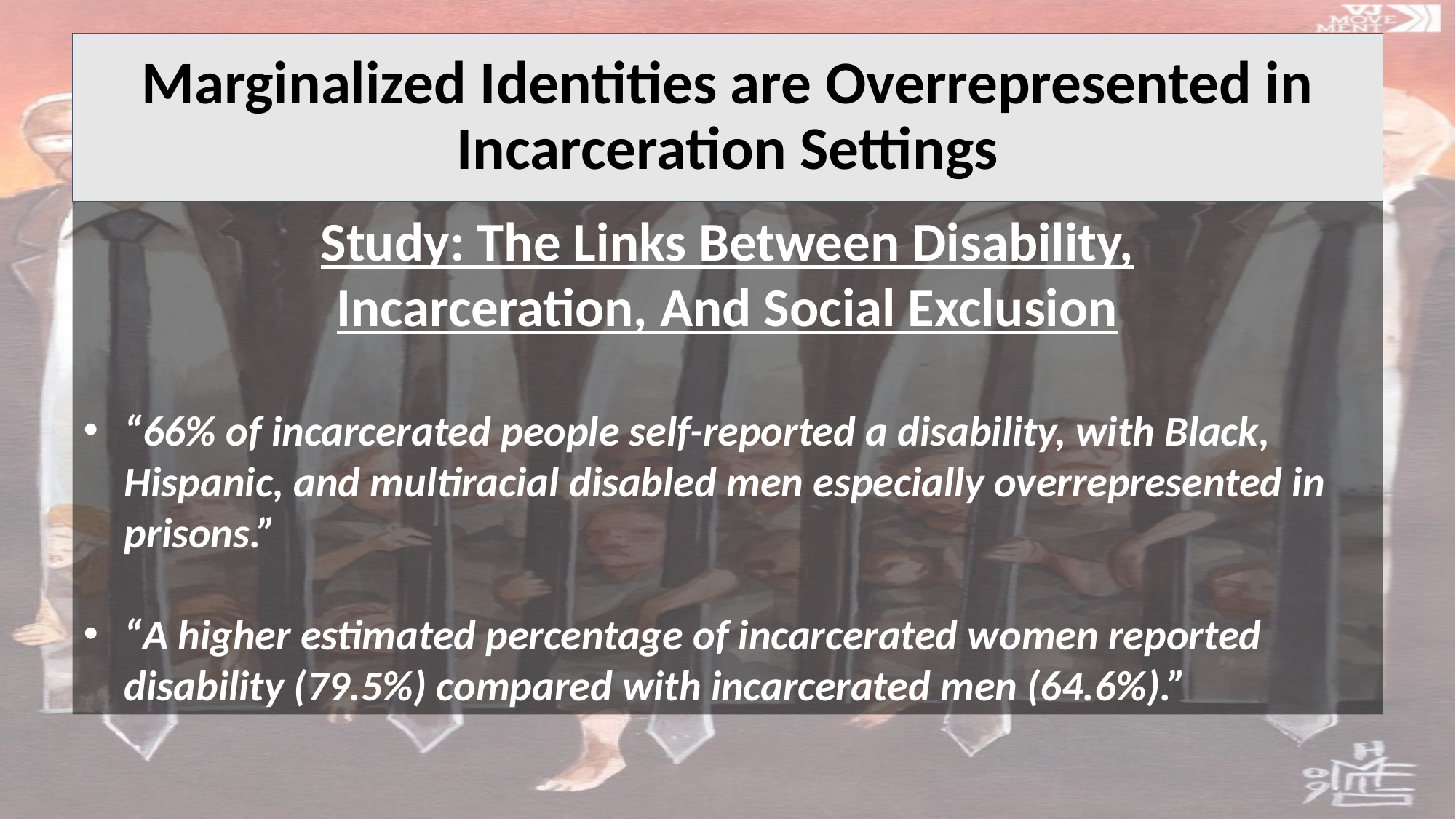

Marginalized Identities are Overrepresented in Incarceration Settings
Study: The Links Between Disability,
Incarceration, And Social Exclusion

“66% of incarcerated people self-reported a disability, with Black, Hispanic, and multiracial disabled men especially overrepresented in prisons.”

“A higher estimated percentage of incarcerated women reported disability (79.5%) compared with incarcerated men (64.6%).”